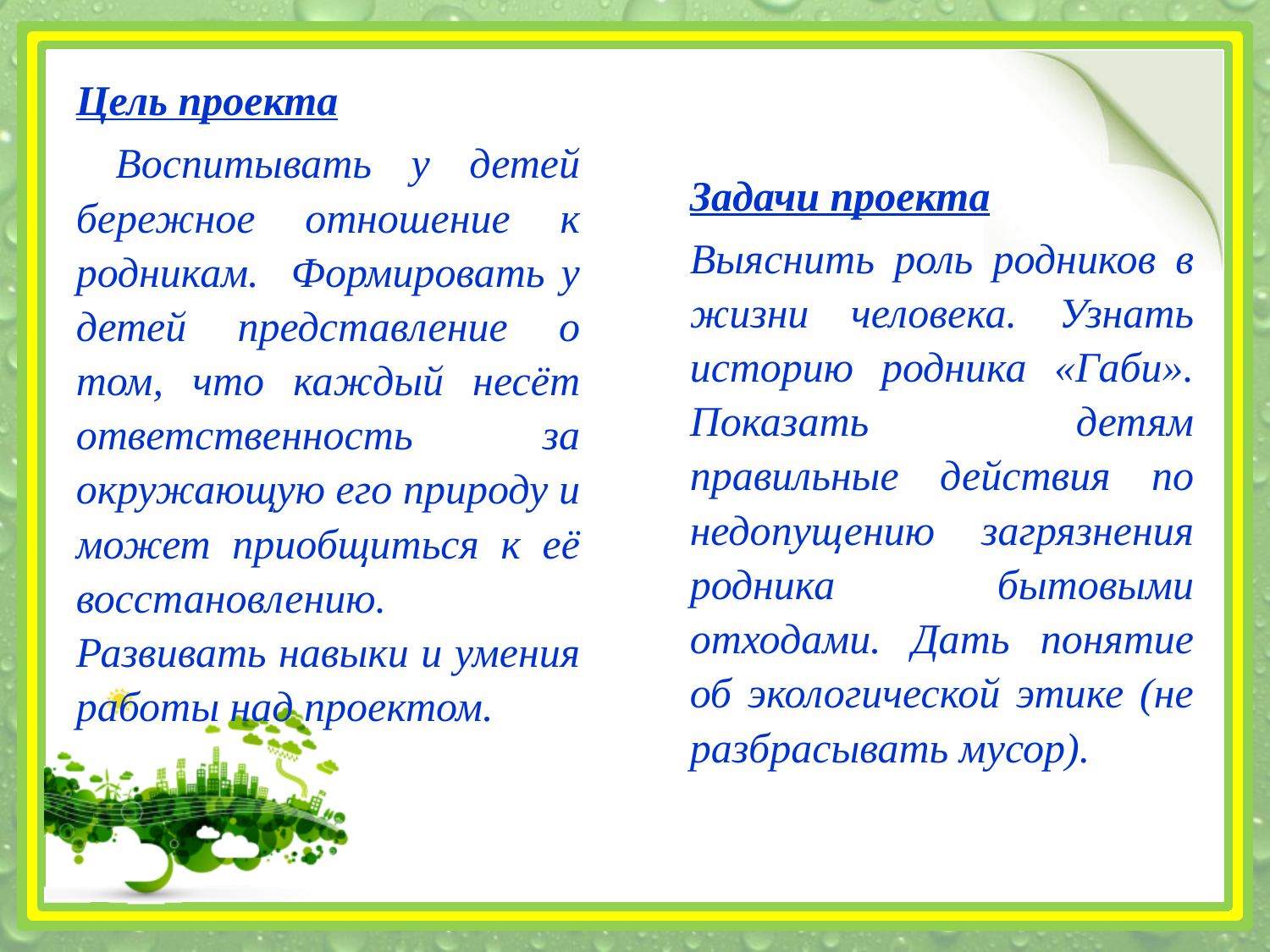

#
Цель проекта
 Воспитывать у детей бережное отношение к родникам.  Формировать у детей представление о том, что каждый несёт ответственность за окружающую его природу и может приобщиться к её восстановлению. Развивать навыки и умения работы над проектом.

Задачи проекта
Выяснить роль родников в жизни человека. Узнать историю родника «Габи». Показать детям правильные действия по недопущению загрязнения родника бытовыми отходами. Дать понятие об экологической этике (не разбрасывать мусор).